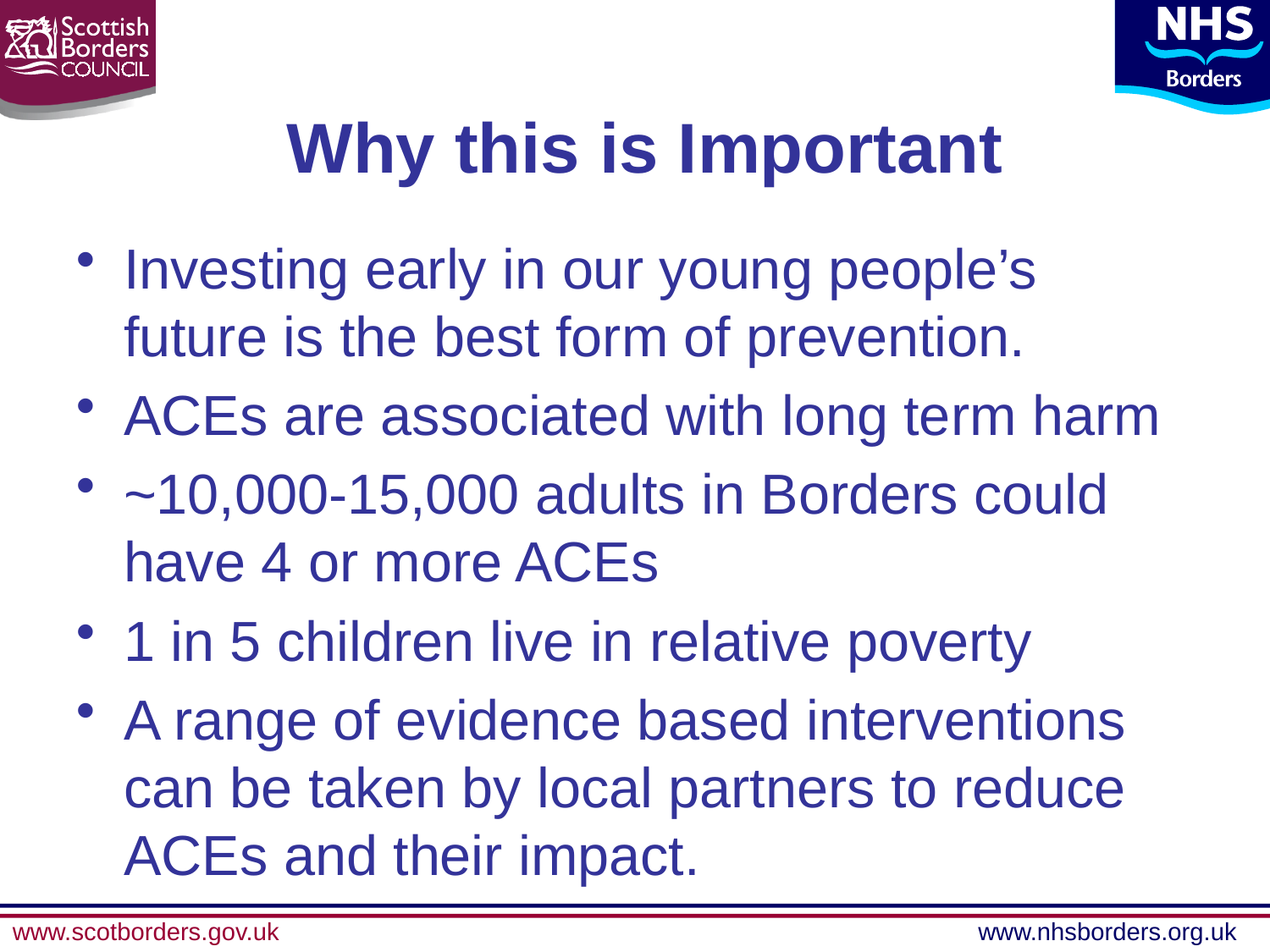

# Why this is Important
Investing early in our young people’s future is the best form of prevention.
ACEs are associated with long term harm
~10,000-15,000 adults in Borders could have 4 or more ACEs
1 in 5 children live in relative poverty
A range of evidence based interventions can be taken by local partners to reduce ACEs and their impact.